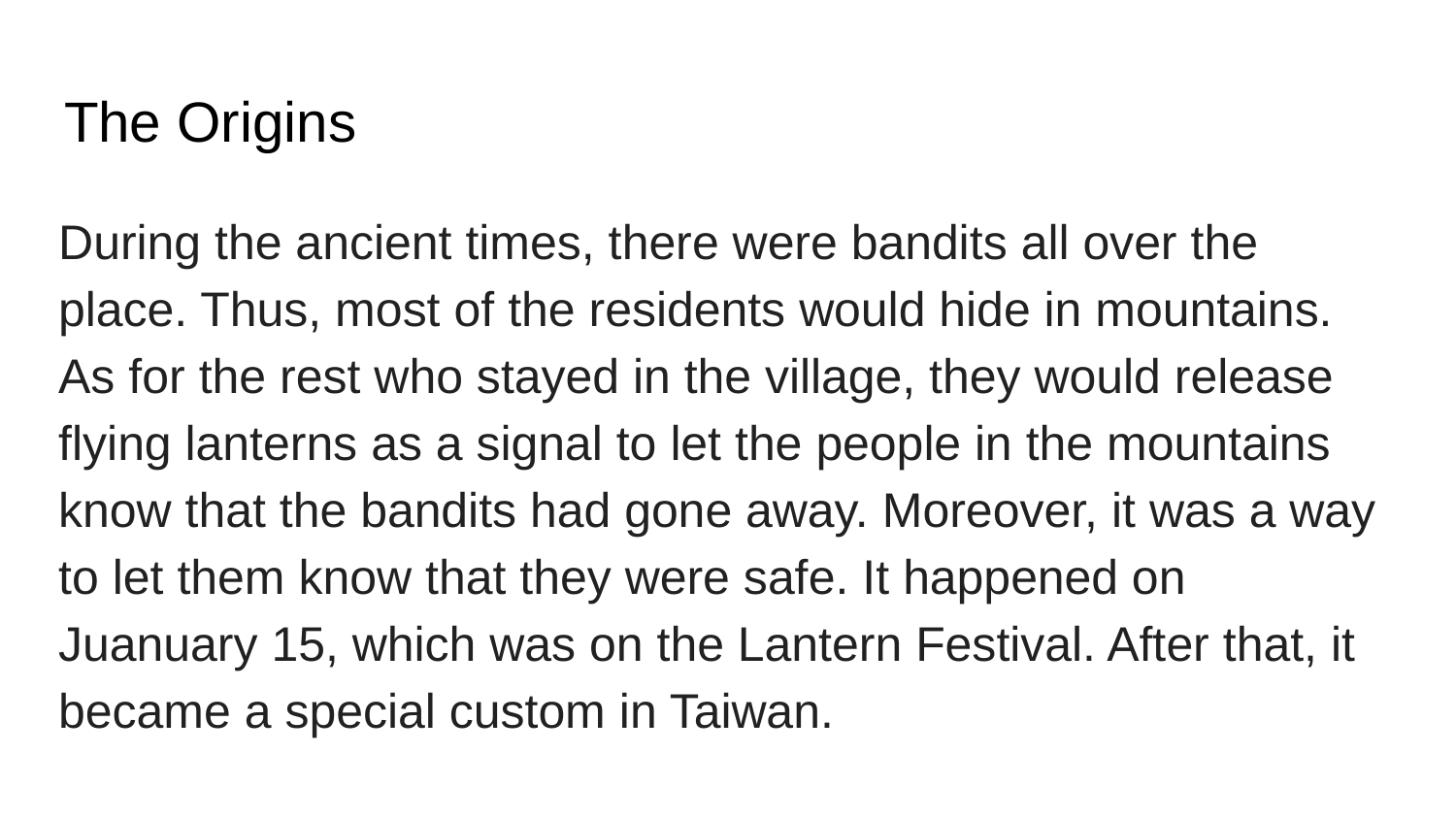

# The Origins
During the ancient times, there were bandits all over the place. Thus, most of the residents would hide in mountains. As for the rest who stayed in the village, they would release flying lanterns as a signal to let the people in the mountains know that the bandits had gone away. Moreover, it was a way to let them know that they were safe. It happened on Juanuary 15, which was on the Lantern Festival. After that, it became a special custom in Taiwan.